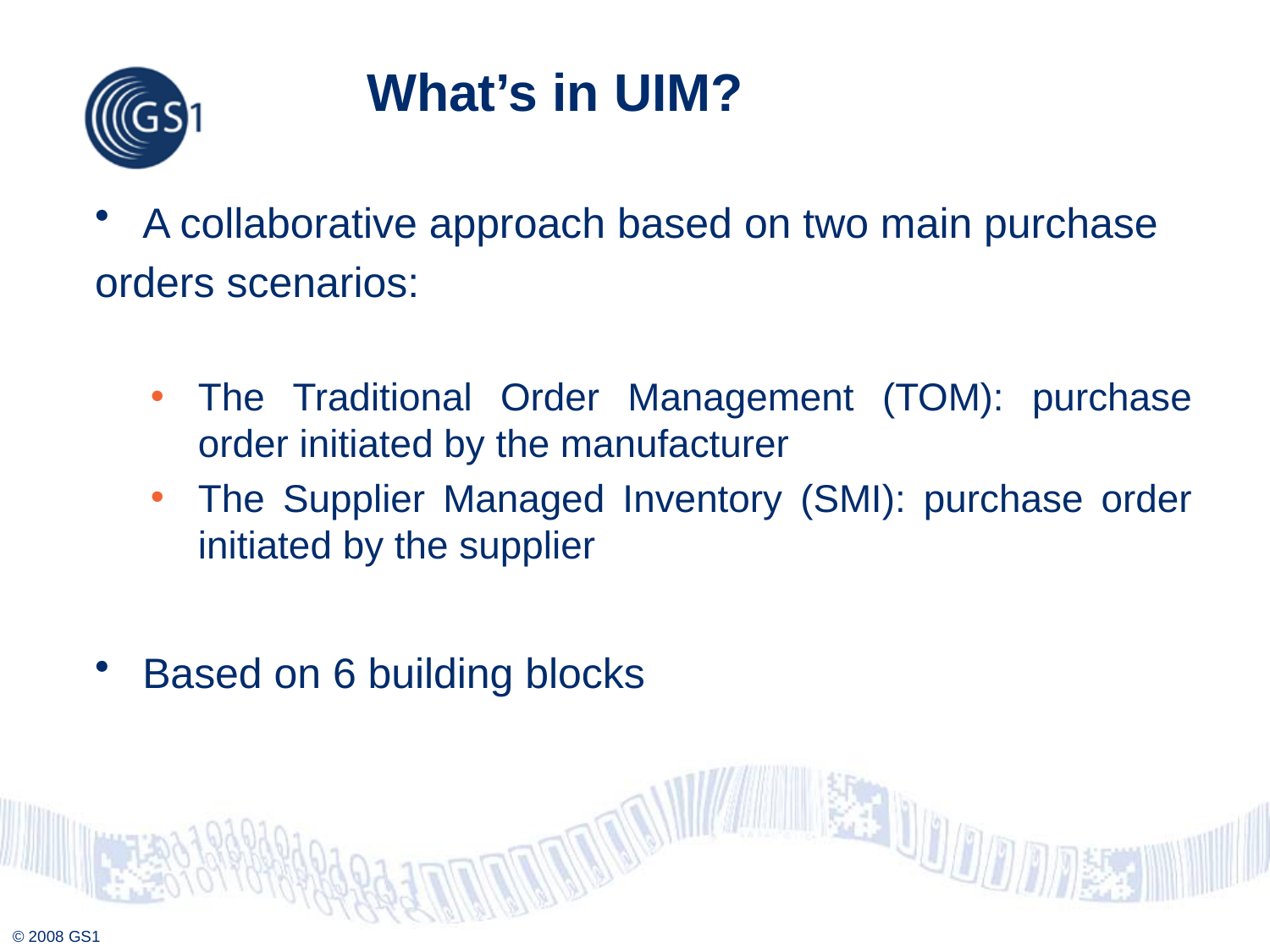

# What’s in UIM?
A collaborative approach based on two main purchase
orders scenarios:

The Traditional Order Management (TOM): purchase order initiated by the manufacturer
The Supplier Managed Inventory (SMI): purchase order initiated by the supplier

Based on 6 building blocks